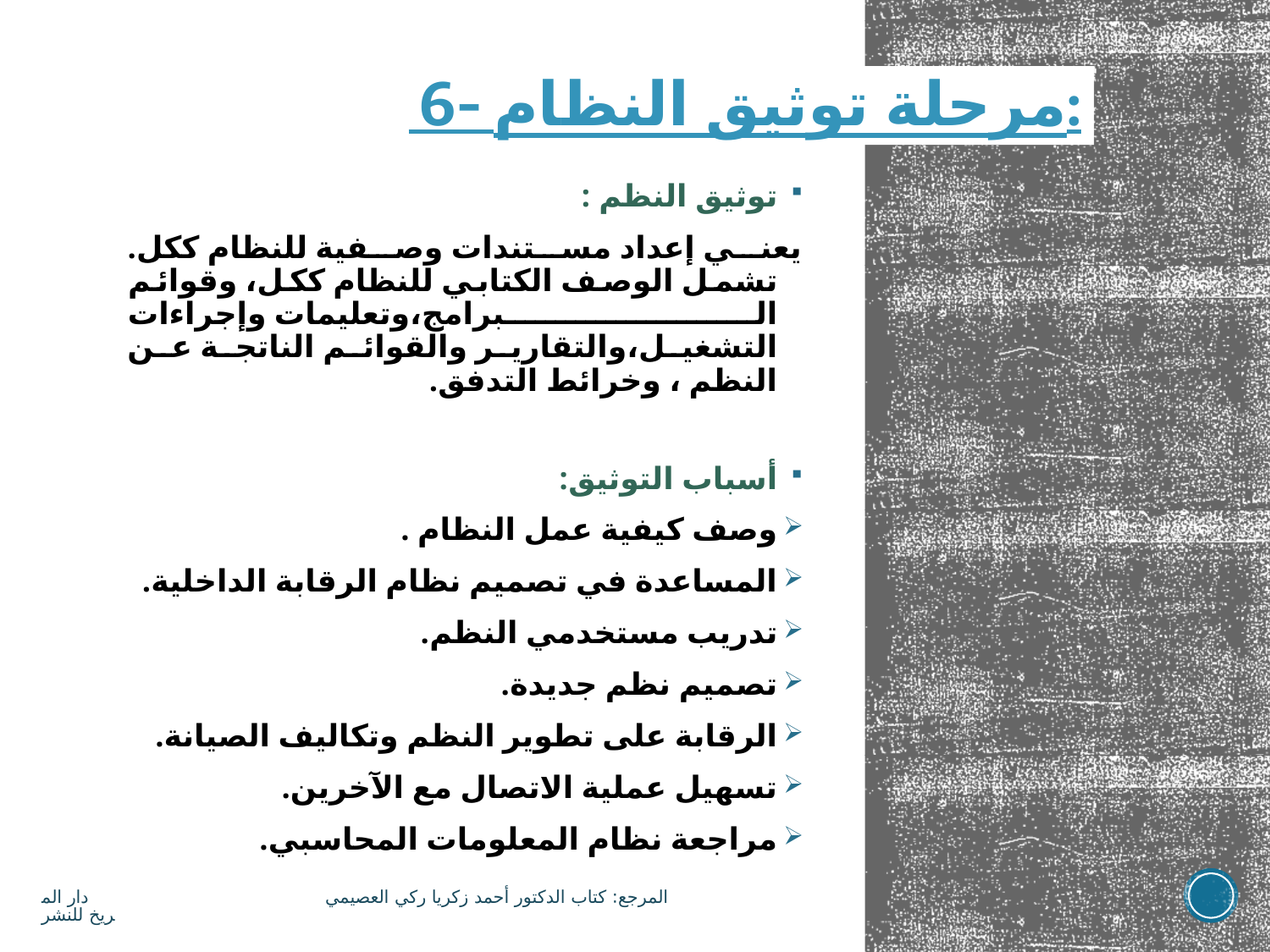

# 6- مرحلة توثيق النظام:
توثيق النظم :
يعني إعداد مستندات وصفية للنظام ككل. تشمل الوصف الكتابي للنظام ككل، وقوائم البرامج،وتعليمات وإجراءات التشغيل،والتقارير والقوائم الناتجة عن النظم ، وخرائط التدفق.

أسباب التوثيق:
وصف كيفية عمل النظام .
المساعدة في تصميم نظام الرقابة الداخلية.
تدريب مستخدمي النظم.
تصميم نظم جديدة.
الرقابة على تطوير النظم وتكاليف الصيانة.
تسهيل عملية الاتصال مع الآخرين.
مراجعة نظام المعلومات المحاسبي.

المرجع: كتاب الدكتور أحمد زكريا ركي العصيمي                                           دار المريخ للنشر